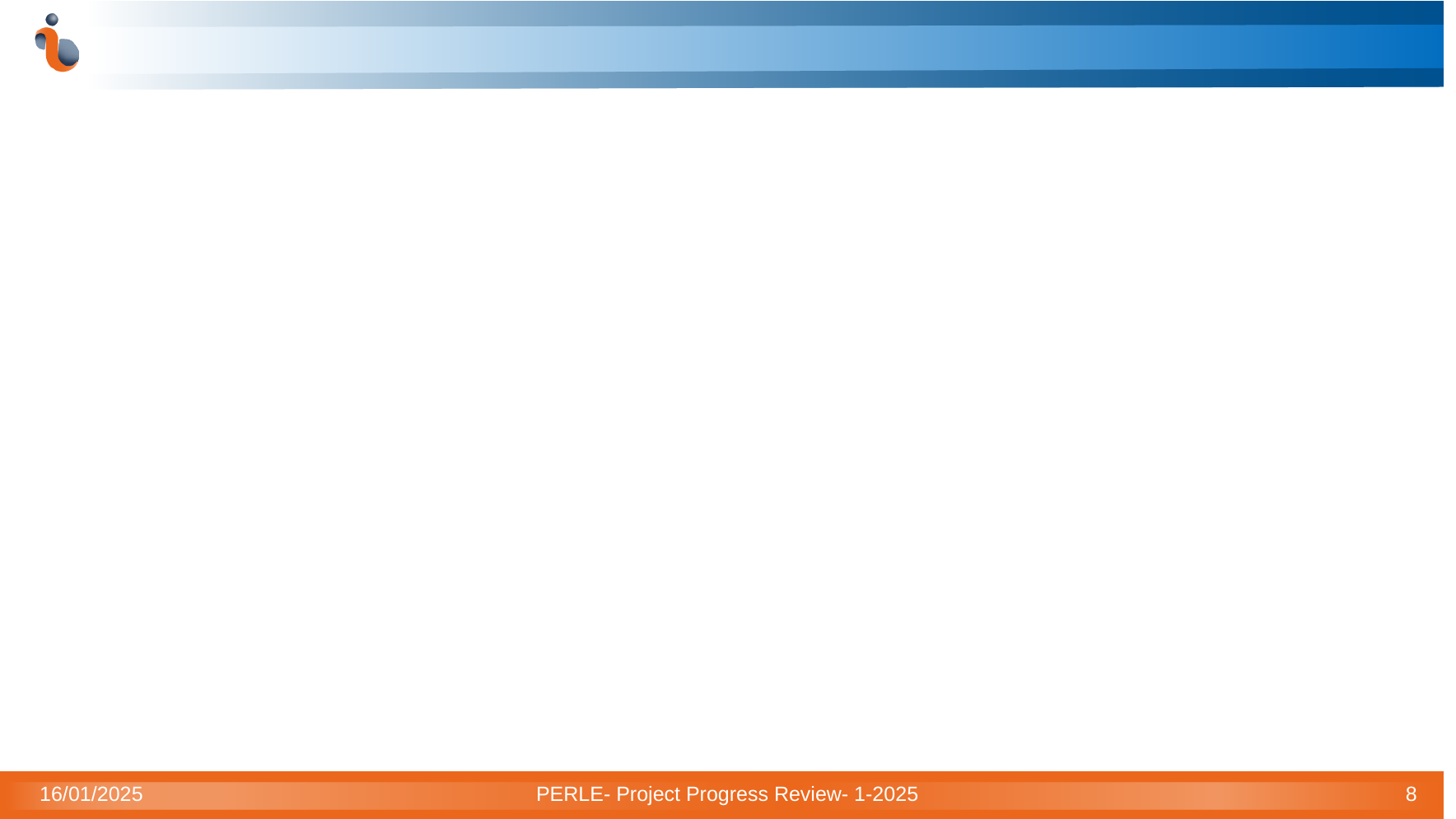

16/01/2025
PERLE- Project Progress Review- 1-2025
8